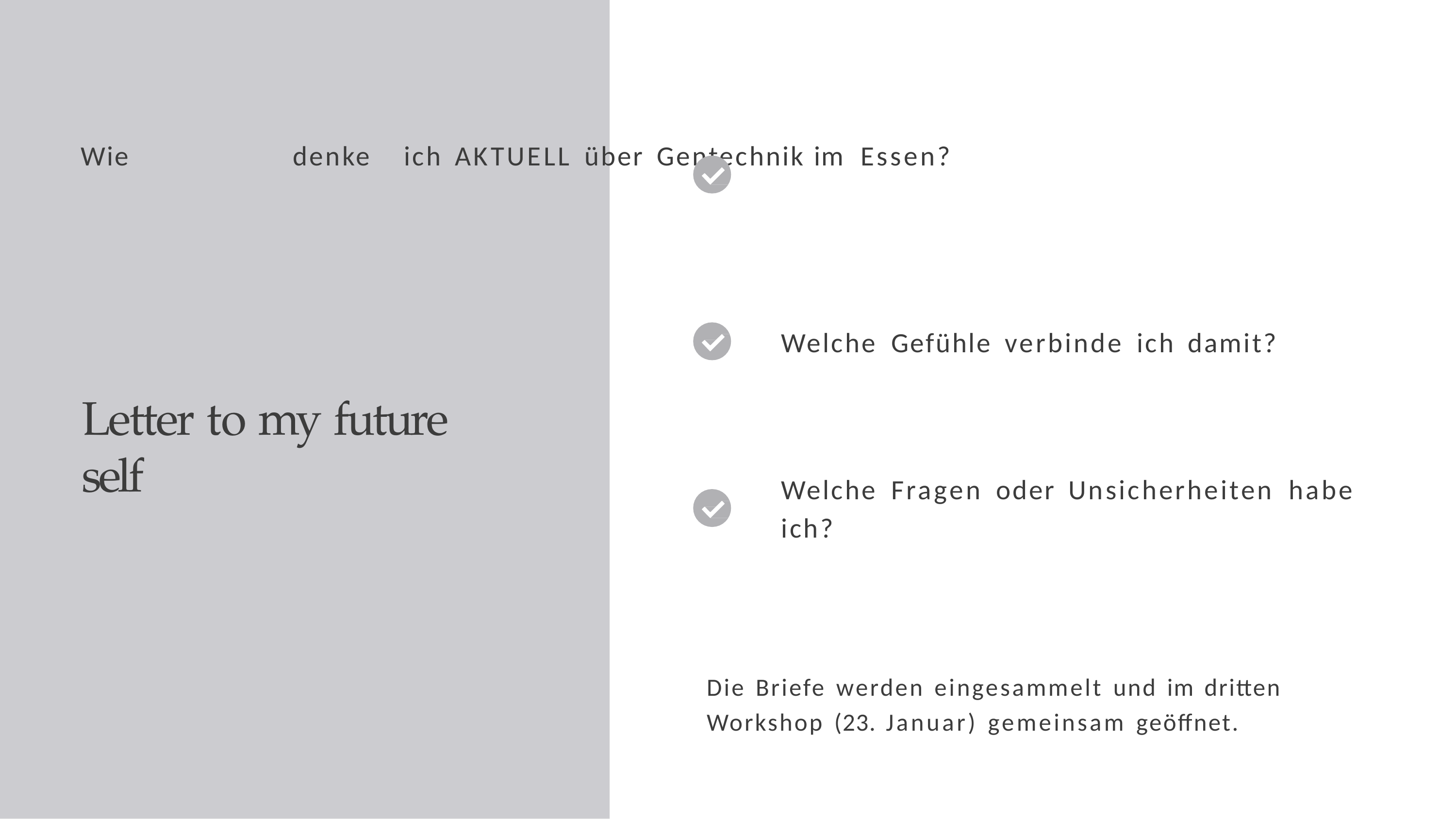

# Wie	denke	ich	AKTUELL	über	Gentechnik im	Essen?

Welche	Gefühle	verbinde	ich	damit?
Letter to my future self
Welche	Fragen	oder	Unsicherheiten	habe ich?

Die Briefe werden eingesammelt und im dritten Workshop (23. Januar) gemeinsam geöffnet.